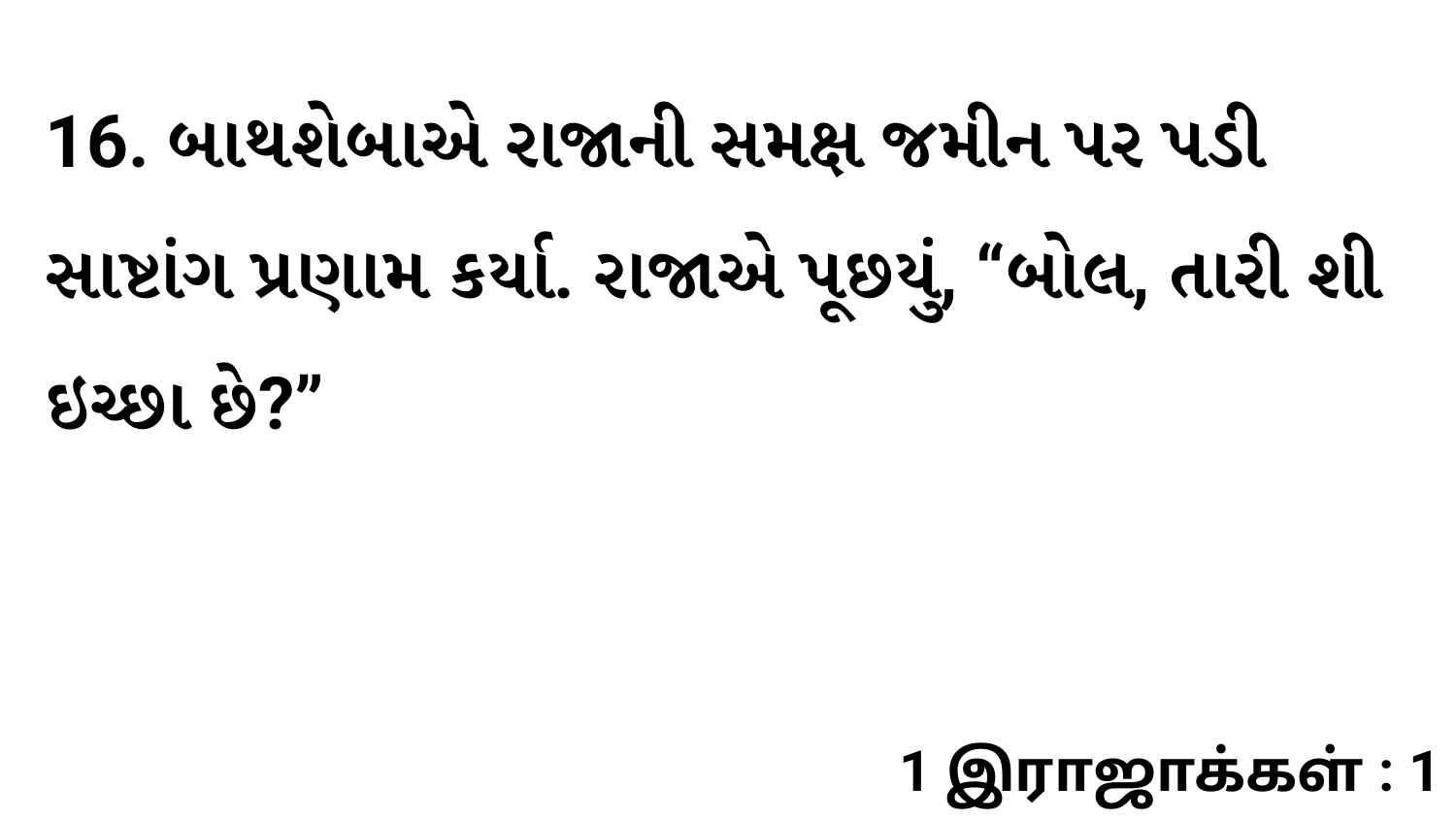

16. બાથશેબાએ રાજાની સમક્ષ જમીન પર પડી સાષ્ટાંગ પ્રણામ કર્યા. રાજાએ પૂછયું, “બોલ, તારી શી ઇચ્છા છે?”
1 இராஜாக்கள் : 1